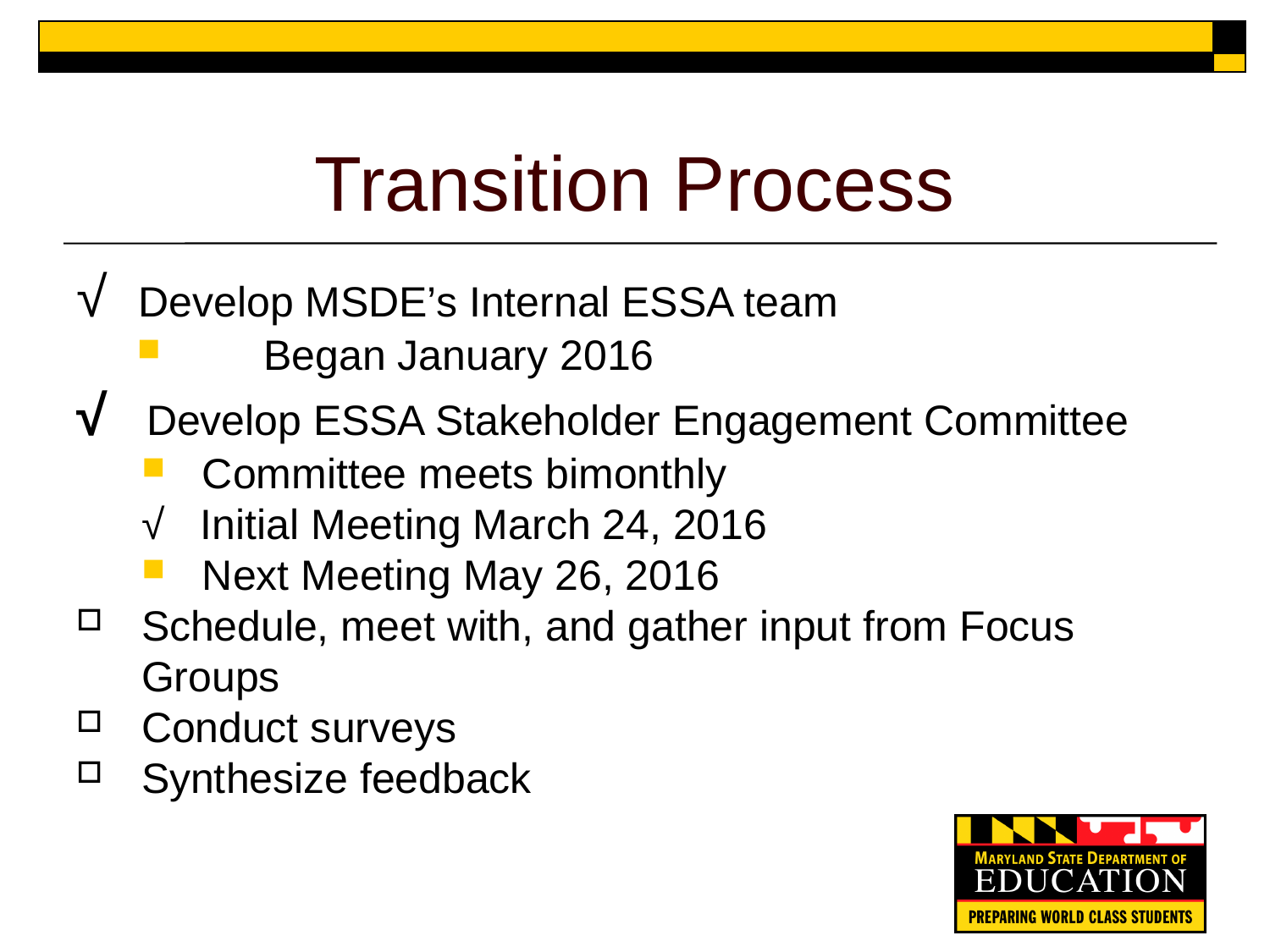

# Transition Process
√  Develop MSDE’s Internal ESSA team
	Began January 2016
√   Develop ESSA Stakeholder Engagement Committee
Committee meets bimonthly
√   Initial Meeting March 24, 2016
Next Meeting May 26, 2016
Schedule, meet with, and gather input from Focus Groups
Conduct surveys
Synthesize feedback